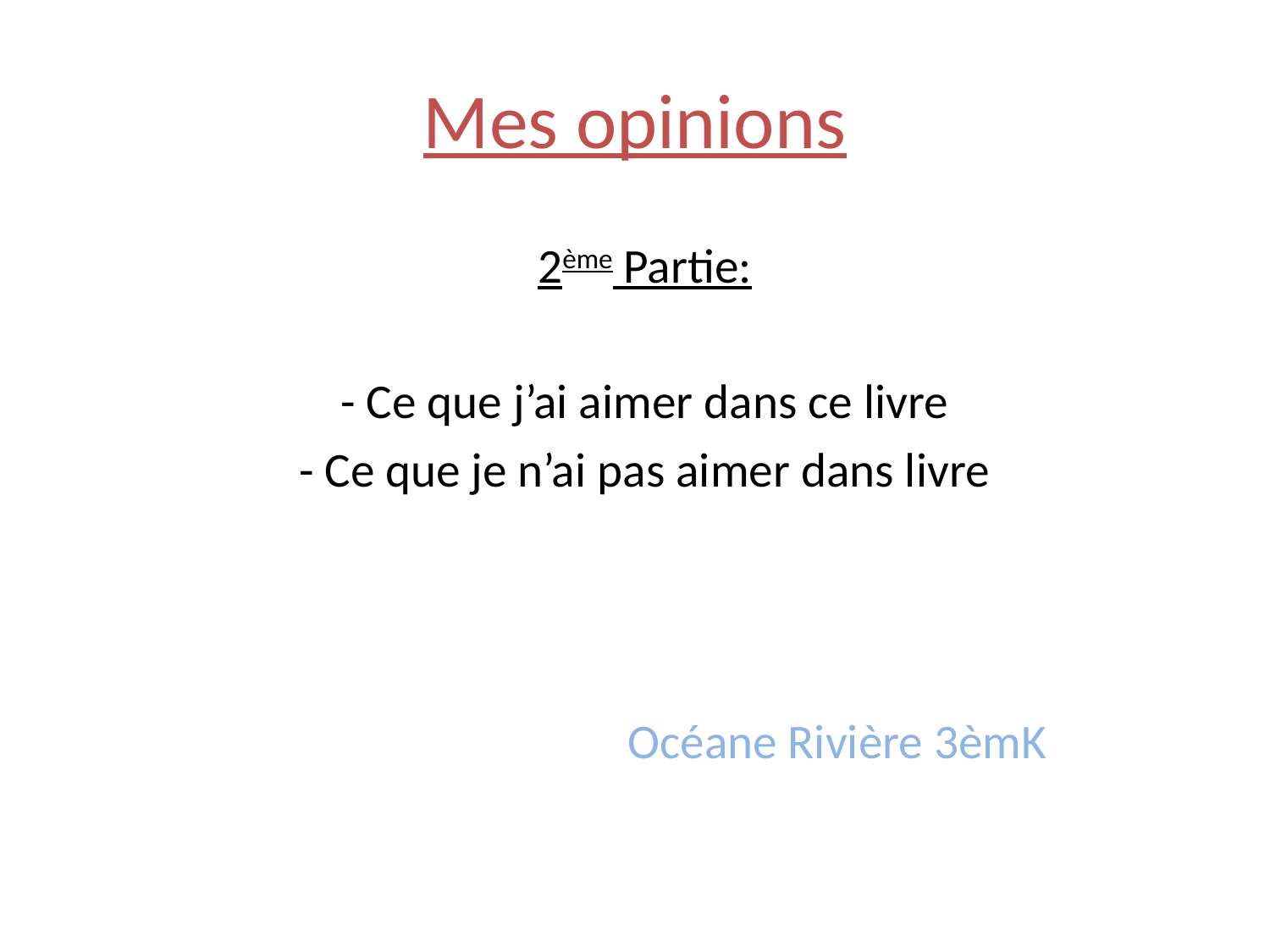

# Mes opinions
2ème Partie:

- Ce que j’ai aimer dans ce livre
- Ce que je n’ai pas aimer dans livre

                                   Océane Rivière 3èmK